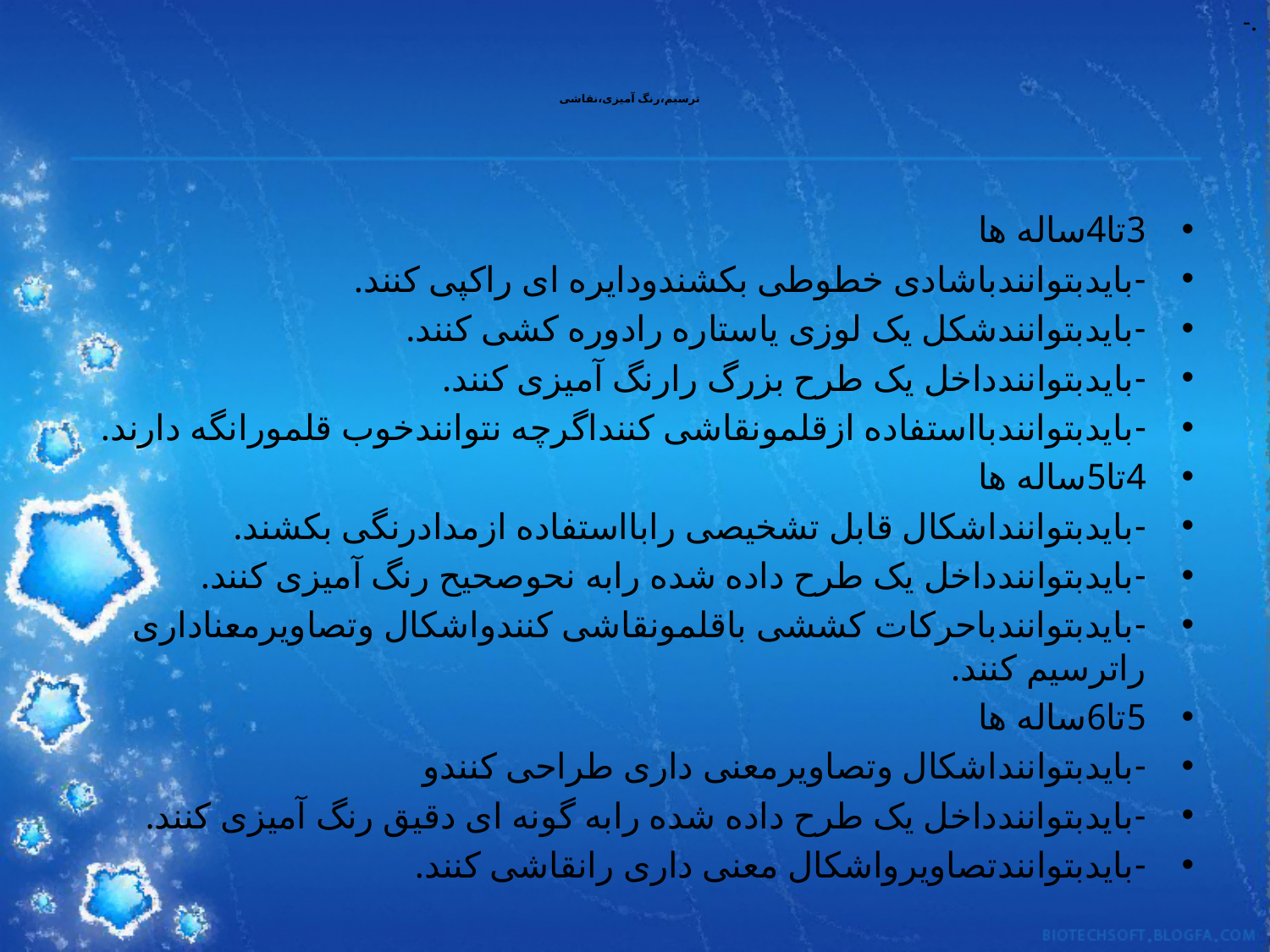

-.
.
# ترسیم،رنگ آمیزی،نقاشی
3تا4ساله ها
-بایدبتوانندباشادی خطوطی بکشندودایره ای راکپی کنند.
-بایدبتوانندشکل یک لوزی یاستاره رادوره کشی کنند.
-بایدبتوانندداخل یک طرح بزرگ رارنگ آمیزی کنند.
-بایدبتوانندبااستفاده ازقلمونقاشی کننداگرچه نتوانندخوب قلمورانگه دارند.
4تا5ساله ها
-بایدبتواننداشکال قابل تشخیصی رابااستفاده ازمدادرنگی بکشند.
-بایدبتوانندداخل یک طرح داده شده رابه نحوصحیح رنگ آمیزی کنند.
-بایدبتوانندباحرکات کششی باقلمونقاشی کنندواشکال وتصاویرمعناداری راترسیم کنند.
5تا6ساله ها
-بایدبتواننداشکال وتصاویرمعنی داری طراحی کنندو
-بایدبتوانندداخل یک طرح داده شده رابه گونه ای دقیق رنگ آمیزی کنند.
-بایدبتوانندتصاویرواشکال معنی داری رانقاشی کنند.